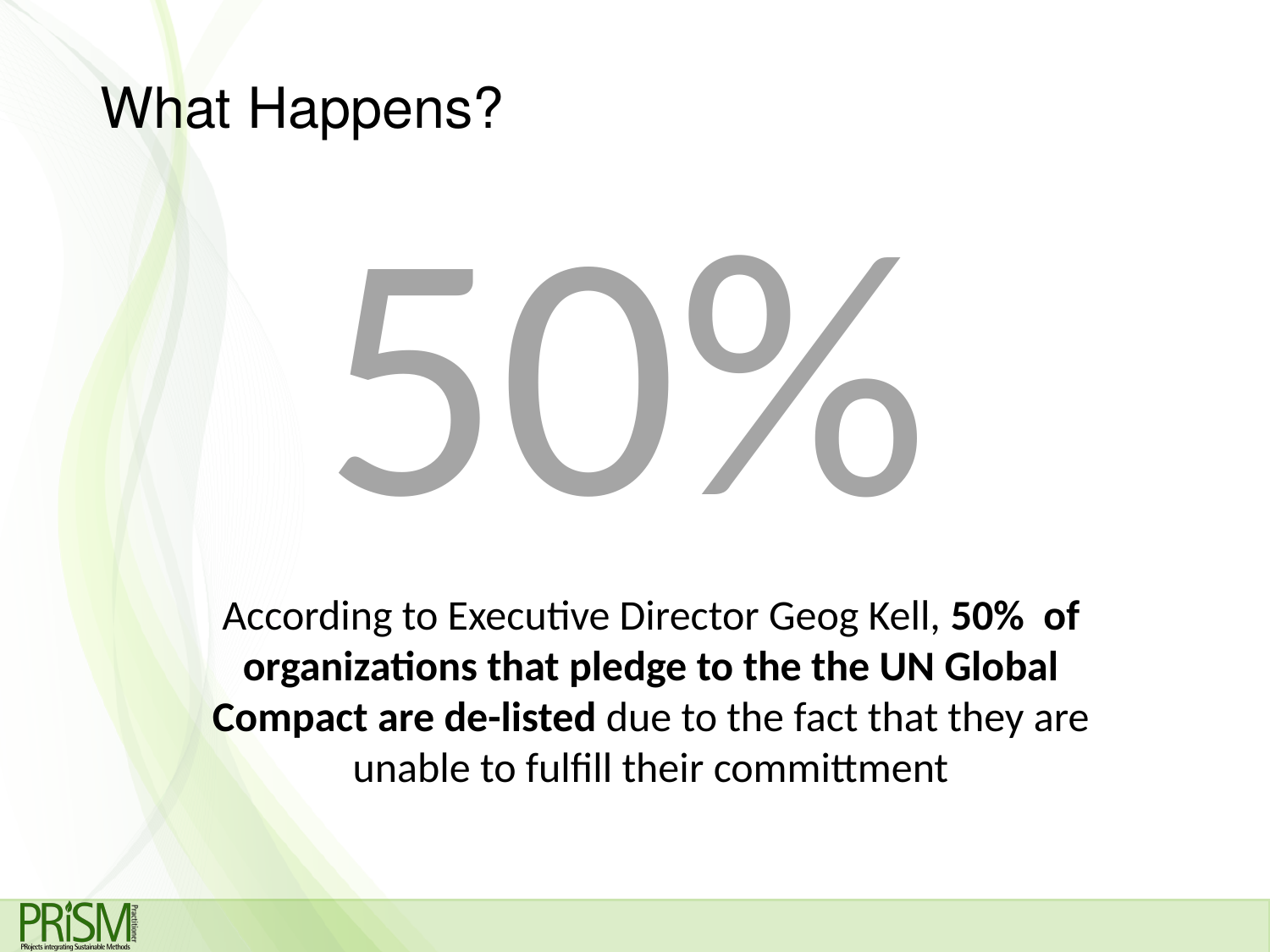

# What Happens?
50%
According to Executive Director Geog Kell, 50%  of organizations that pledge to the the UN Global Compact are de-listed due to the fact that they are unable to fulfill their committment